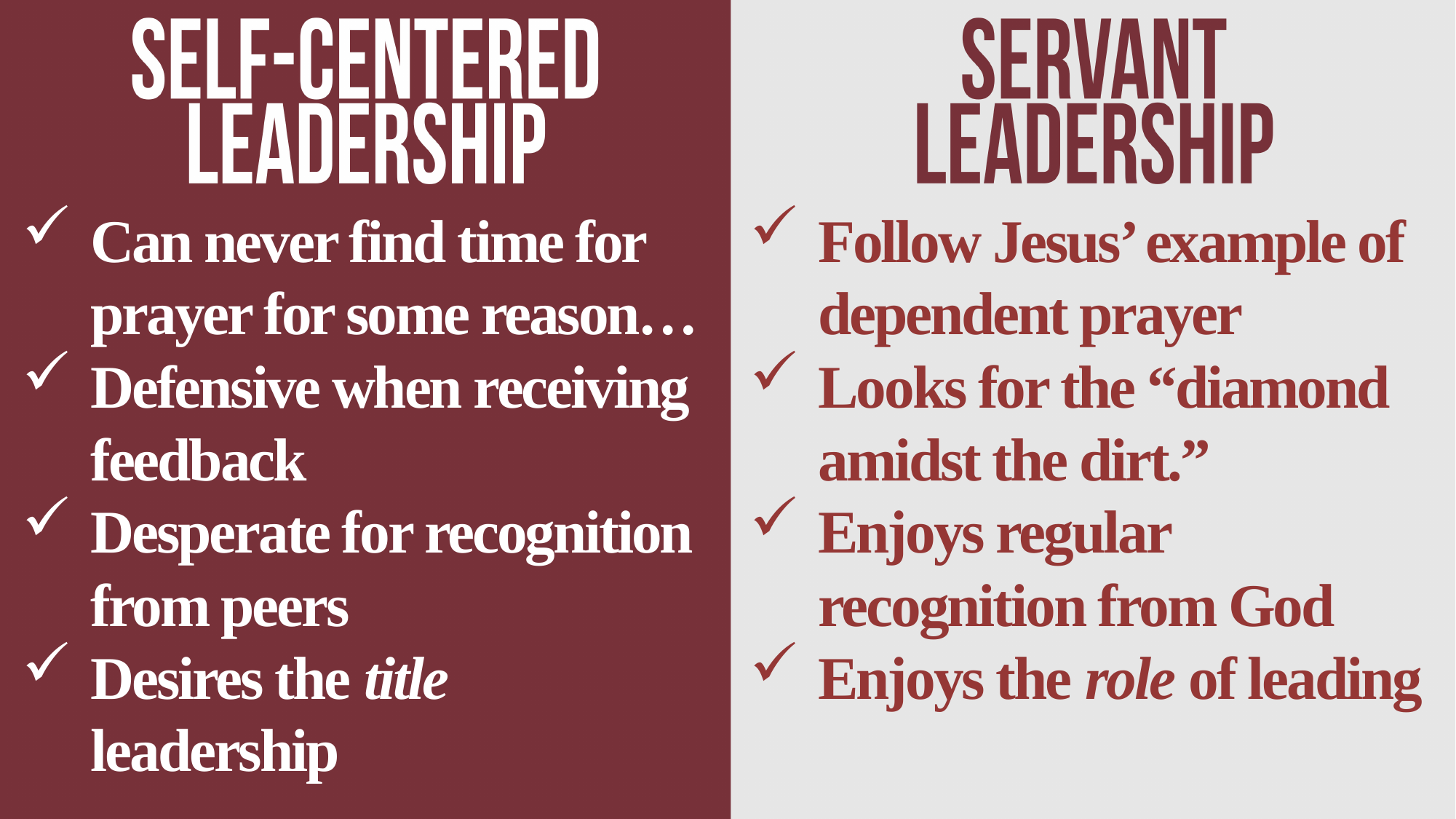

Can never find time for prayer for some reason…
Defensive when receiving feedback
Desperate for recognition from peers
Desires the title leadership

Follow Jesus’ example of dependent prayer
Looks for the “diamond amidst the dirt.”
Enjoys regular recognition from God
Enjoys the role of leading